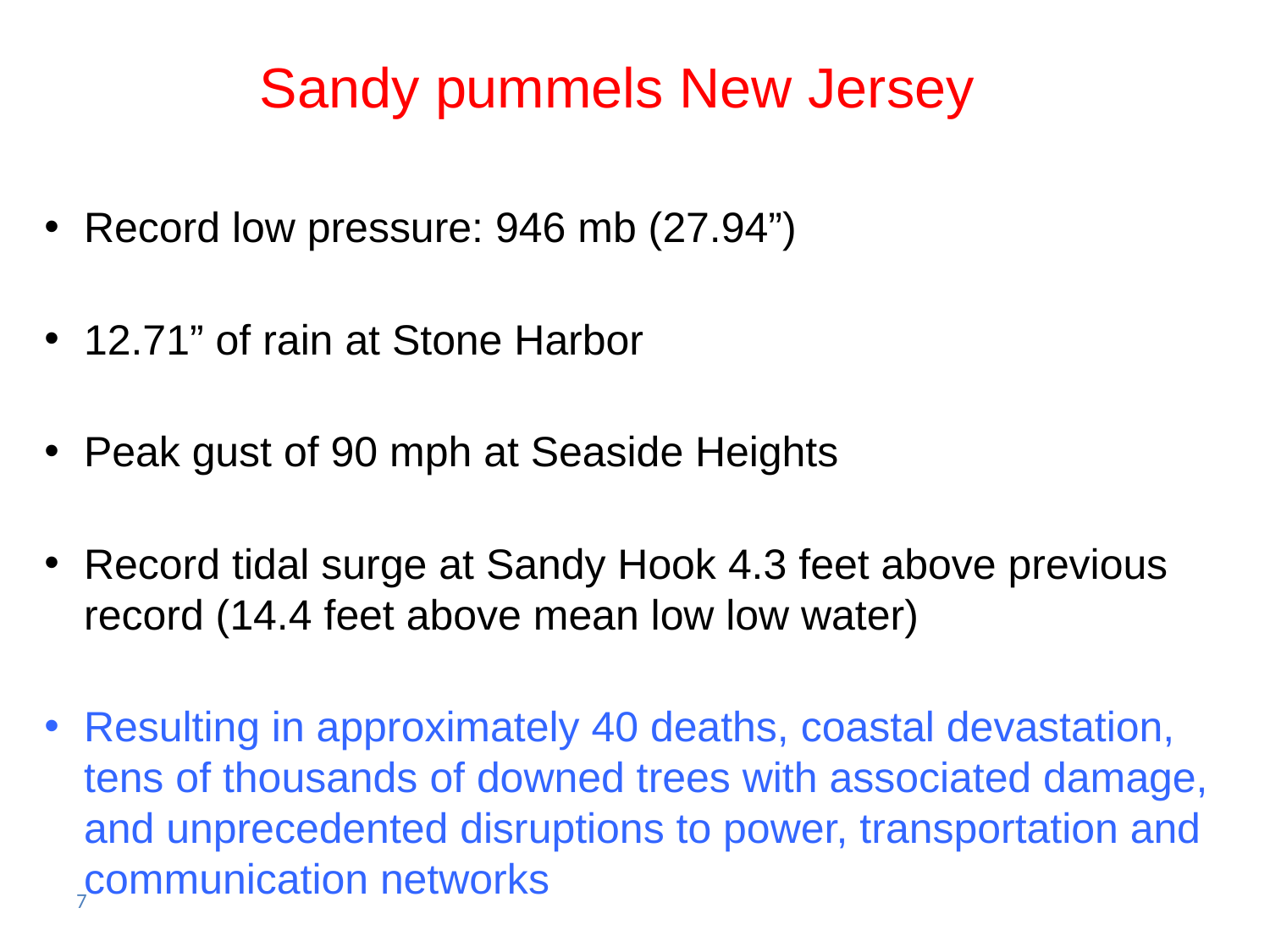

Sandy pummels New Jersey
Record low pressure: 946 mb (27.94”)

12.71” of rain at Stone Harbor

Peak gust of 90 mph at Seaside Heights

Record tidal surge at Sandy Hook 4.3 feet above previous record (14.4 feet above mean low low water)

Resulting in approximately 40 deaths, coastal devastation, tens of thousands of downed trees with associated damage, and unprecedented disruptions to power, transportation and communication networks
7